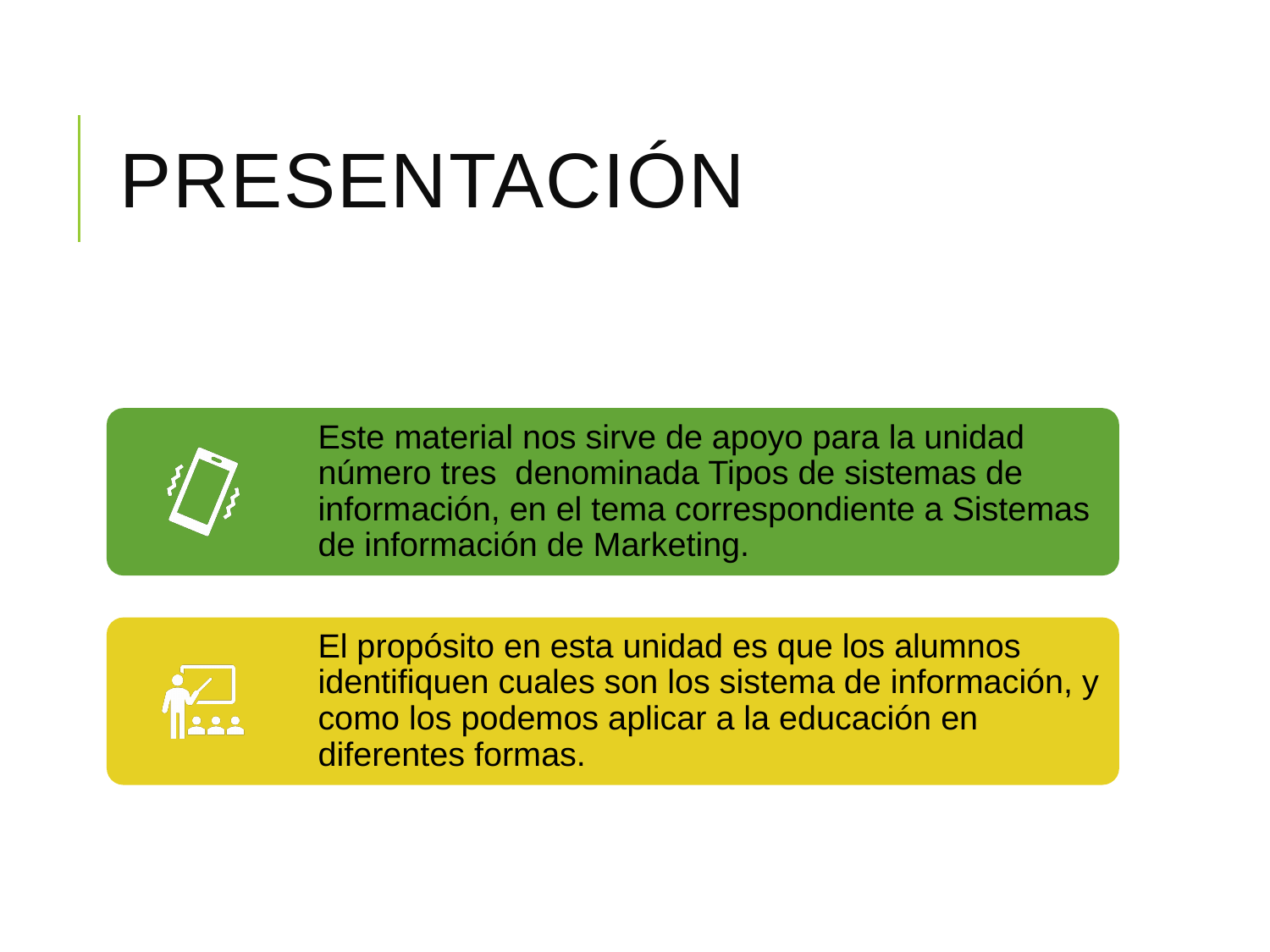

# PRESENTACIÓN
Este material nos sirve de apoyo para la unidad número tres  denominada Tipos de sistemas de información, en el tema correspondiente a Sistemas de información de Marketing.
El propósito en esta unidad es que los alumnos identifiquen cuales son los sistema de información, y como los podemos aplicar a la educación en diferentes formas.